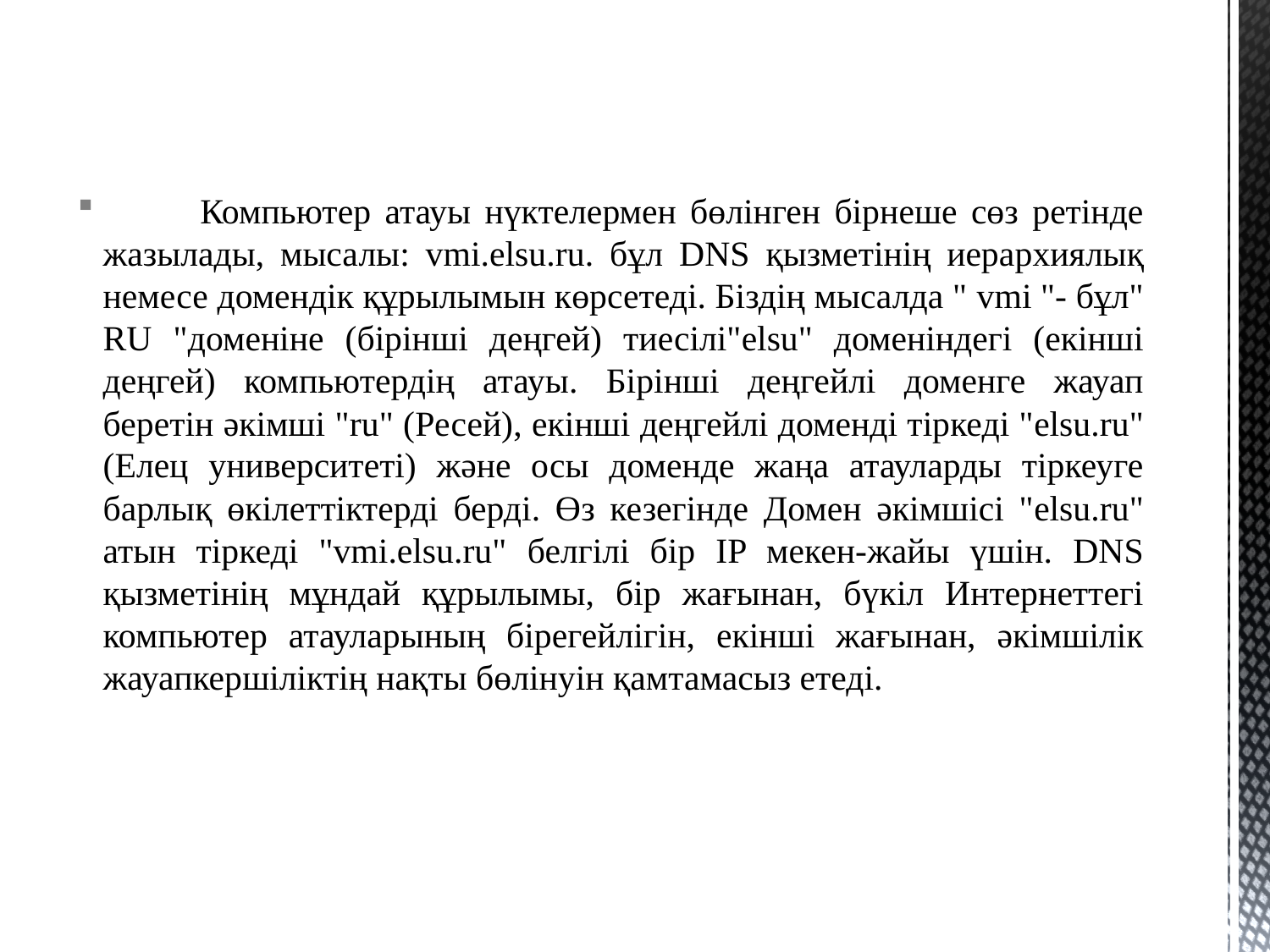

Компьютер атауы нүктелермен бөлінген бірнеше сөз ретінде жазылады, мысалы: vmi.elsu.ru. бұл DNS қызметінің иерархиялық немесе домендік құрылымын көрсетеді. Біздің мысалда " vmi "- бұл" RU "доменіне (бірінші деңгей) тиесілі"elsu" доменіндегі (екінші деңгей) компьютердің атауы. Бірінші деңгейлі доменге жауап беретін әкімші "ru" (Ресей), екінші деңгейлі доменді тіркеді "elsu.ru" (Елец университеті) және осы доменде жаңа атауларды тіркеуге барлық өкілеттіктерді берді. Өз кезегінде Домен әкімшісі "elsu.ru" атын тіркеді "vmi.elsu.ru" белгілі бір IP мекен-жайы үшін. DNS қызметінің мұндай құрылымы, бір жағынан, бүкіл Интернеттегі компьютер атауларының бірегейлігін, екінші жағынан, әкімшілік жауапкершіліктің нақты бөлінуін қамтамасыз етеді.